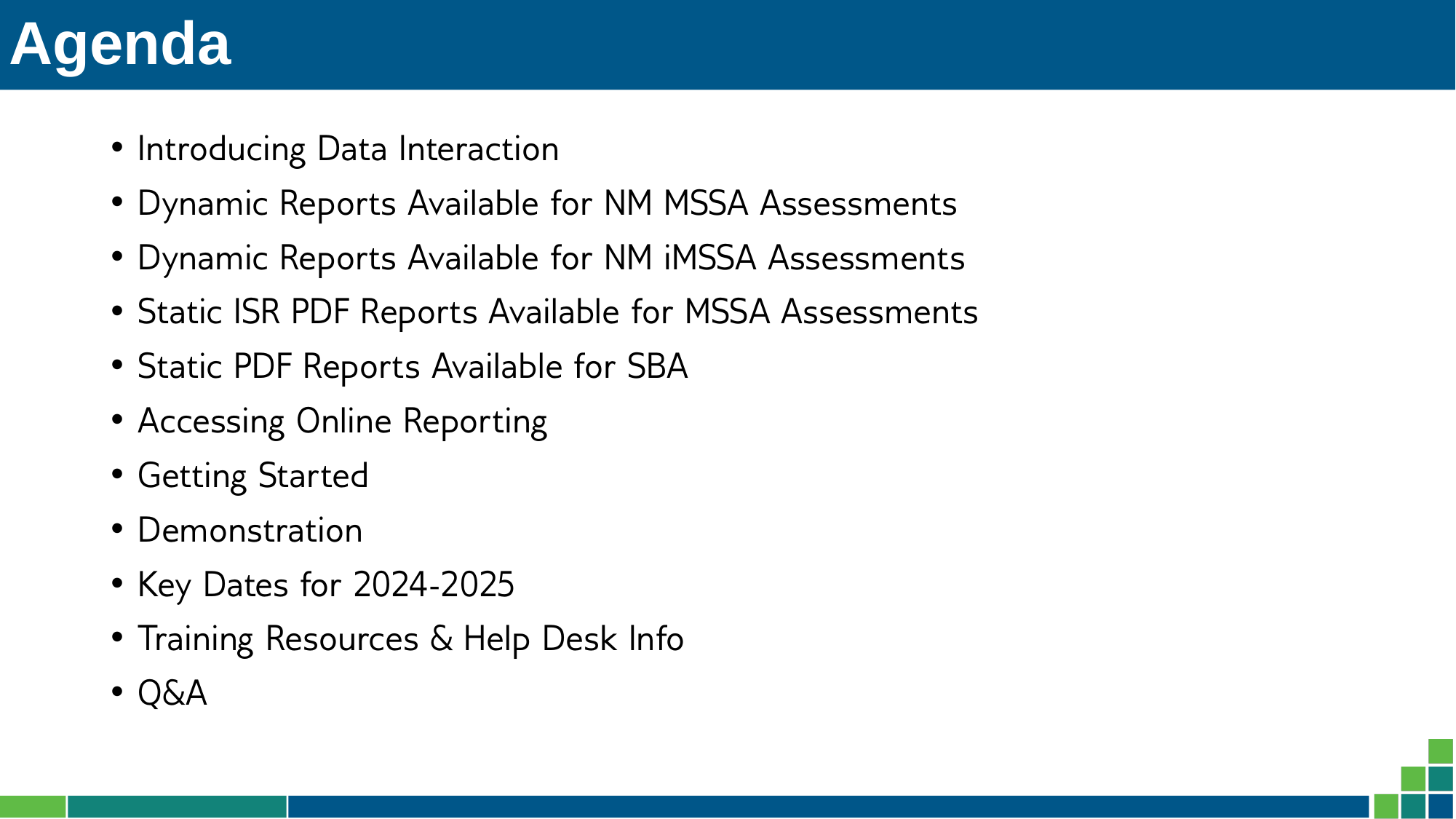

# Agenda
Introducing Data Interaction
Dynamic Reports Available for NM MSSA Assessments
Dynamic Reports Available for NM iMSSA Assessments
Static ISR PDF Reports Available for MSSA Assessments
Static PDF Reports Available for SBA
Accessing Online Reporting
Getting Started
Demonstration
Key Dates for 2024-2025
Training Resources & Help Desk Info
Q&A